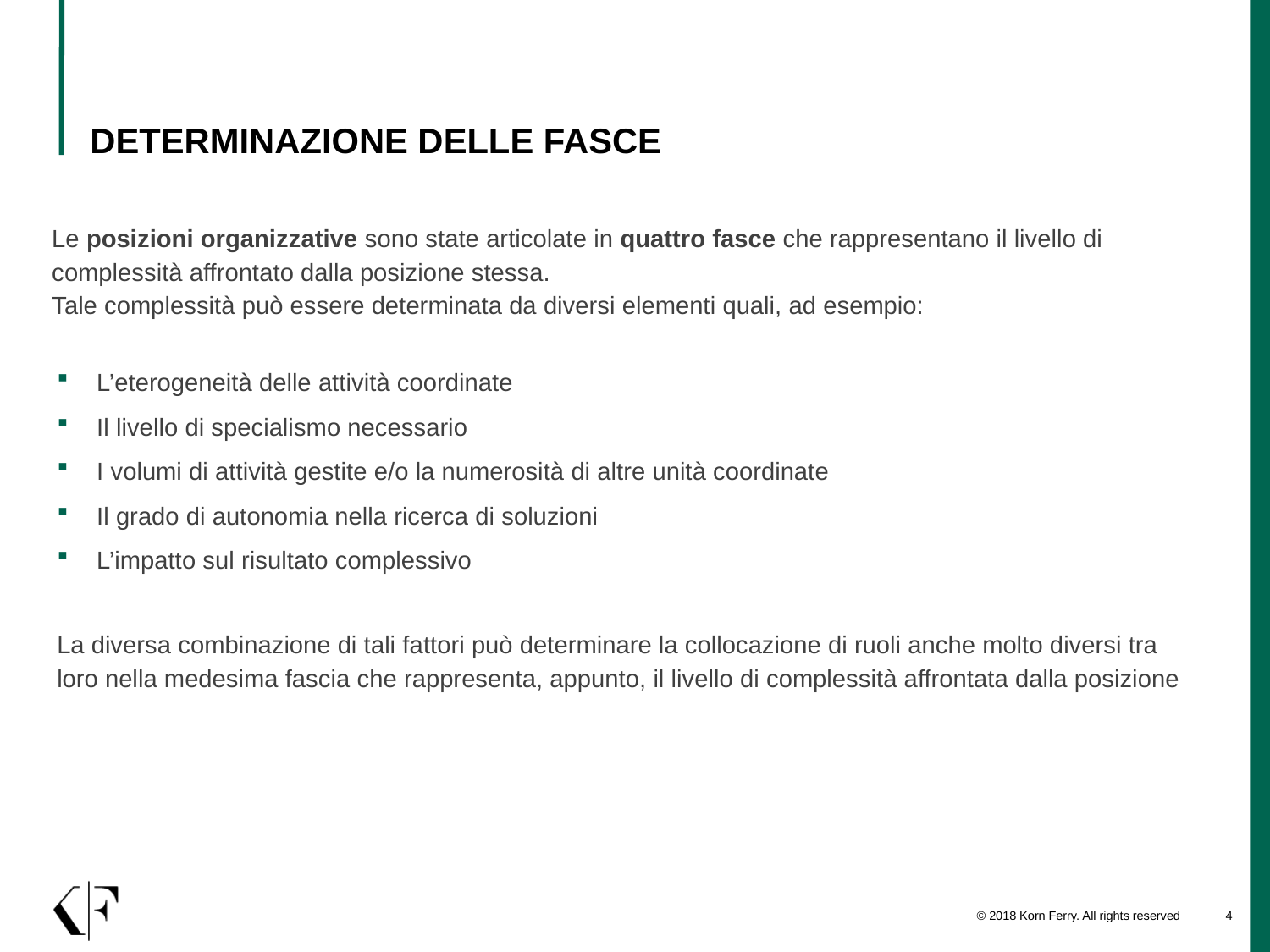

# DETERMINAZIONE DELLE FASCE
Le posizioni organizzative sono state articolate in quattro fasce che rappresentano il livello di complessità affrontato dalla posizione stessa.
Tale complessità può essere determinata da diversi elementi quali, ad esempio:

L’eterogeneità delle attività coordinate
Il livello di specialismo necessario
I volumi di attività gestite e/o la numerosità di altre unità coordinate
Il grado di autonomia nella ricerca di soluzioni
L’impatto sul risultato complessivo

La diversa combinazione di tali fattori può determinare la collocazione di ruoli anche molto diversi tra loro nella medesima fascia che rappresenta, appunto, il livello di complessità affrontata dalla posizione